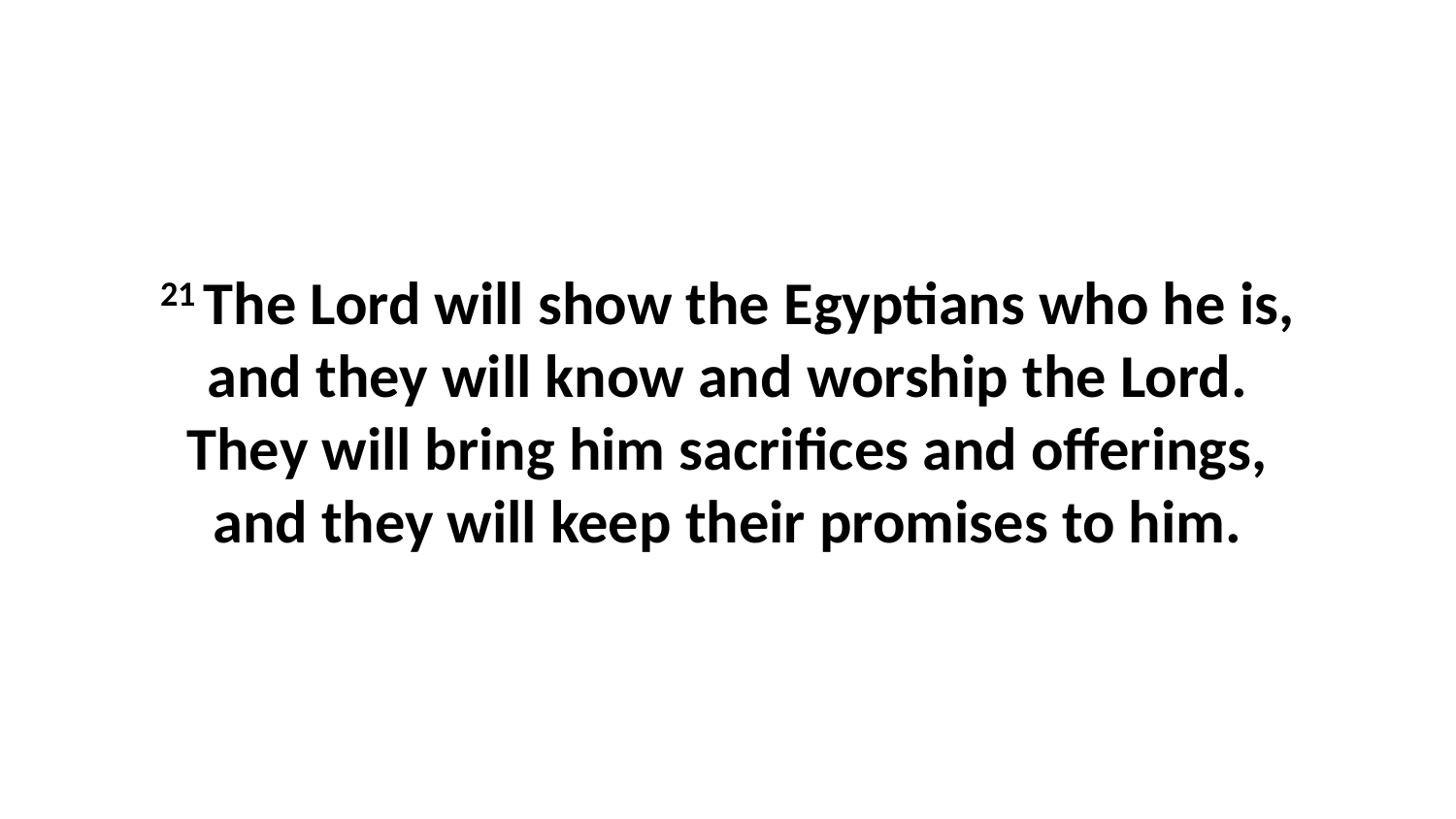

21 The Lord will show the Egyptians who he is, and they will know and worship the Lord. They will bring him sacrifices and offerings, and they will keep their promises to him.